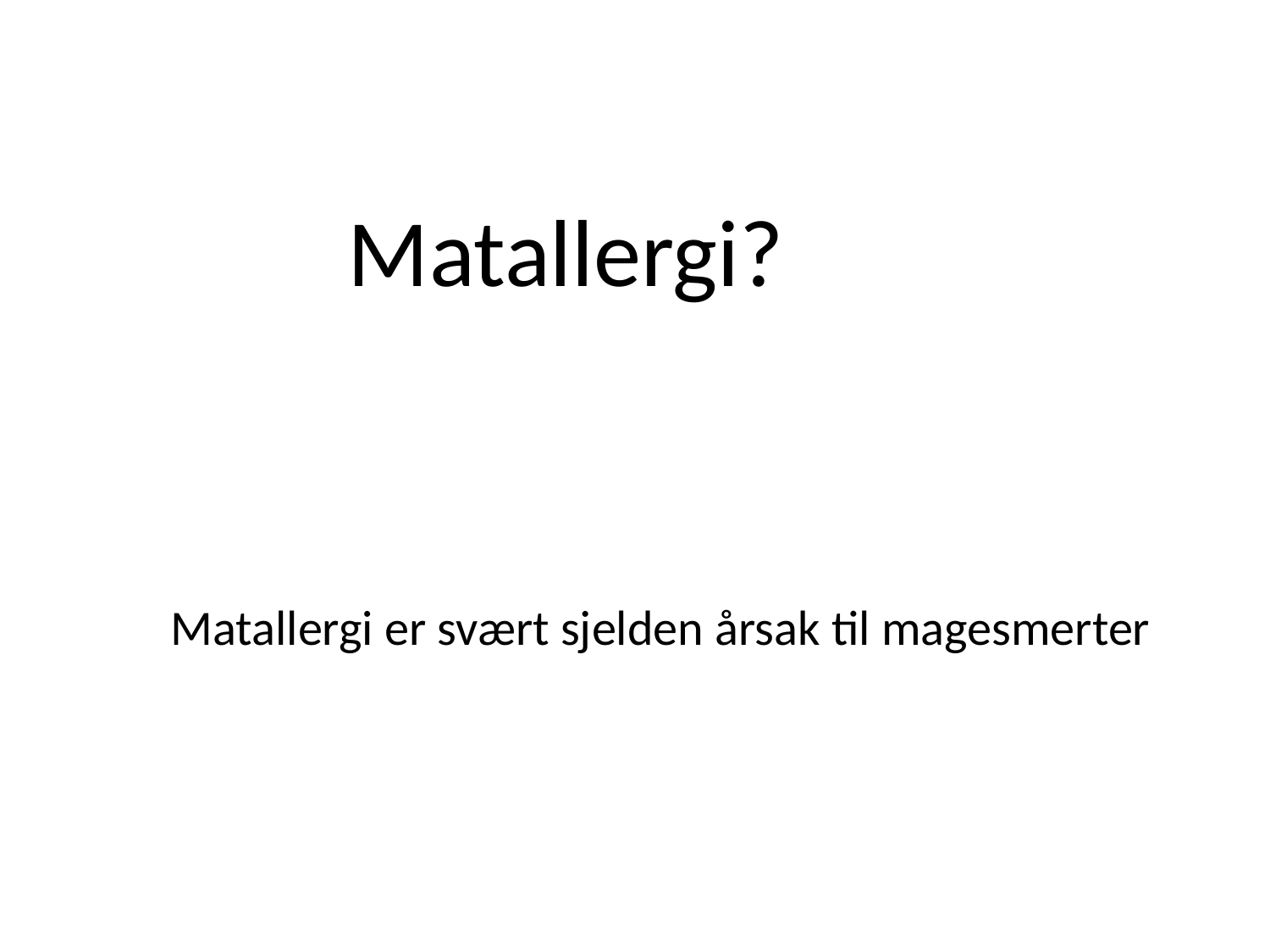

Matallergi?
Matallergi er svært sjelden årsak til magesmerter